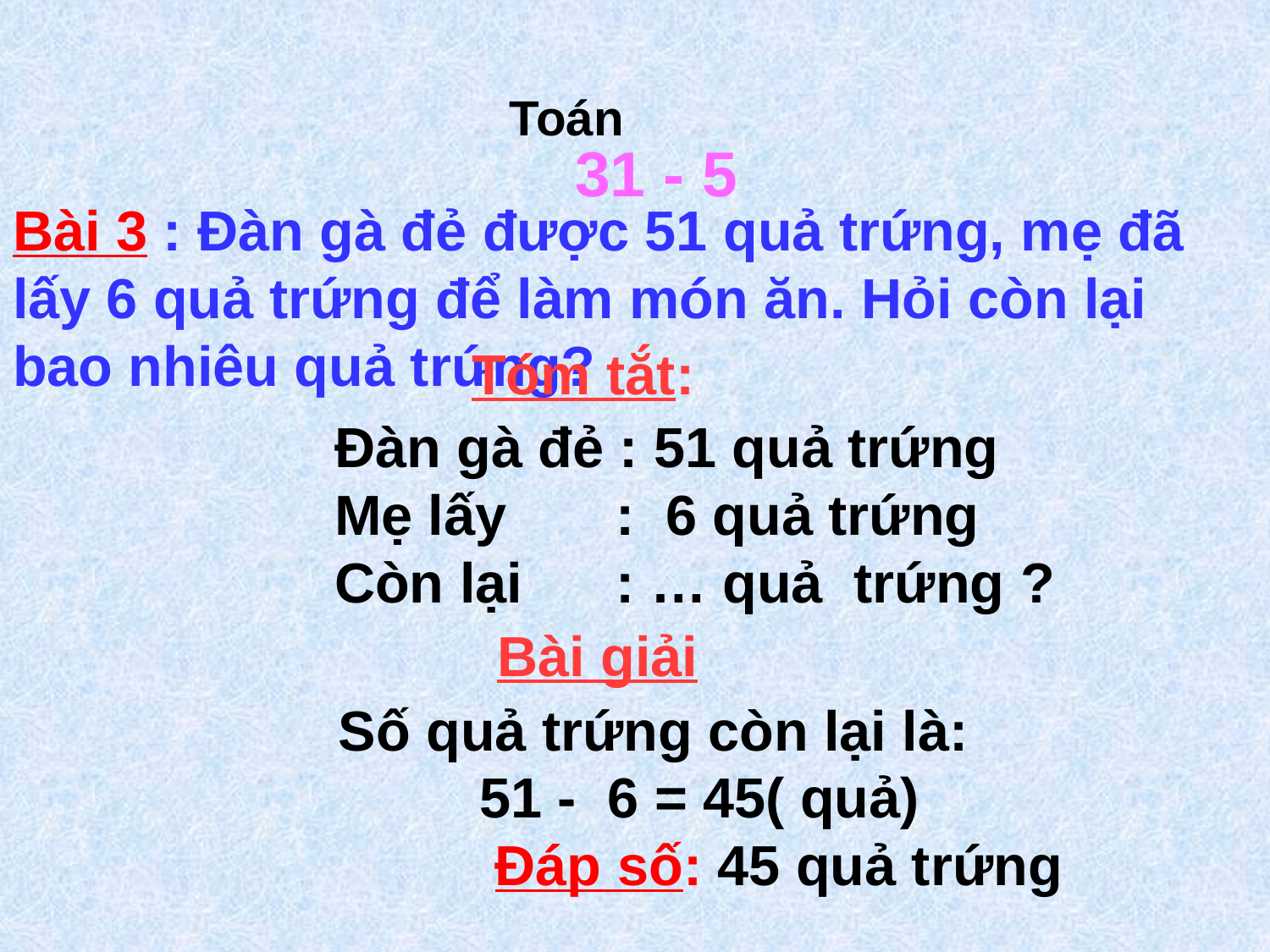

Toán
31 - 5
Bài 3 : Đàn gà đẻ được 51 quả trứng, mẹ đã lấy 6 quả trứng để làm món ăn. Hỏi còn lại bao nhiêu quả trứng?
Tóm tắt:
Đàn gà đẻ : 51 quả trứng
Mẹ lấy       :  6 quả trứng
Còn lại      : … quả  trứng ?
Bài giải
Số quả trứng còn lại là:
         51 -  6 = 45( quả)
          Đáp số: 45 quả trứng